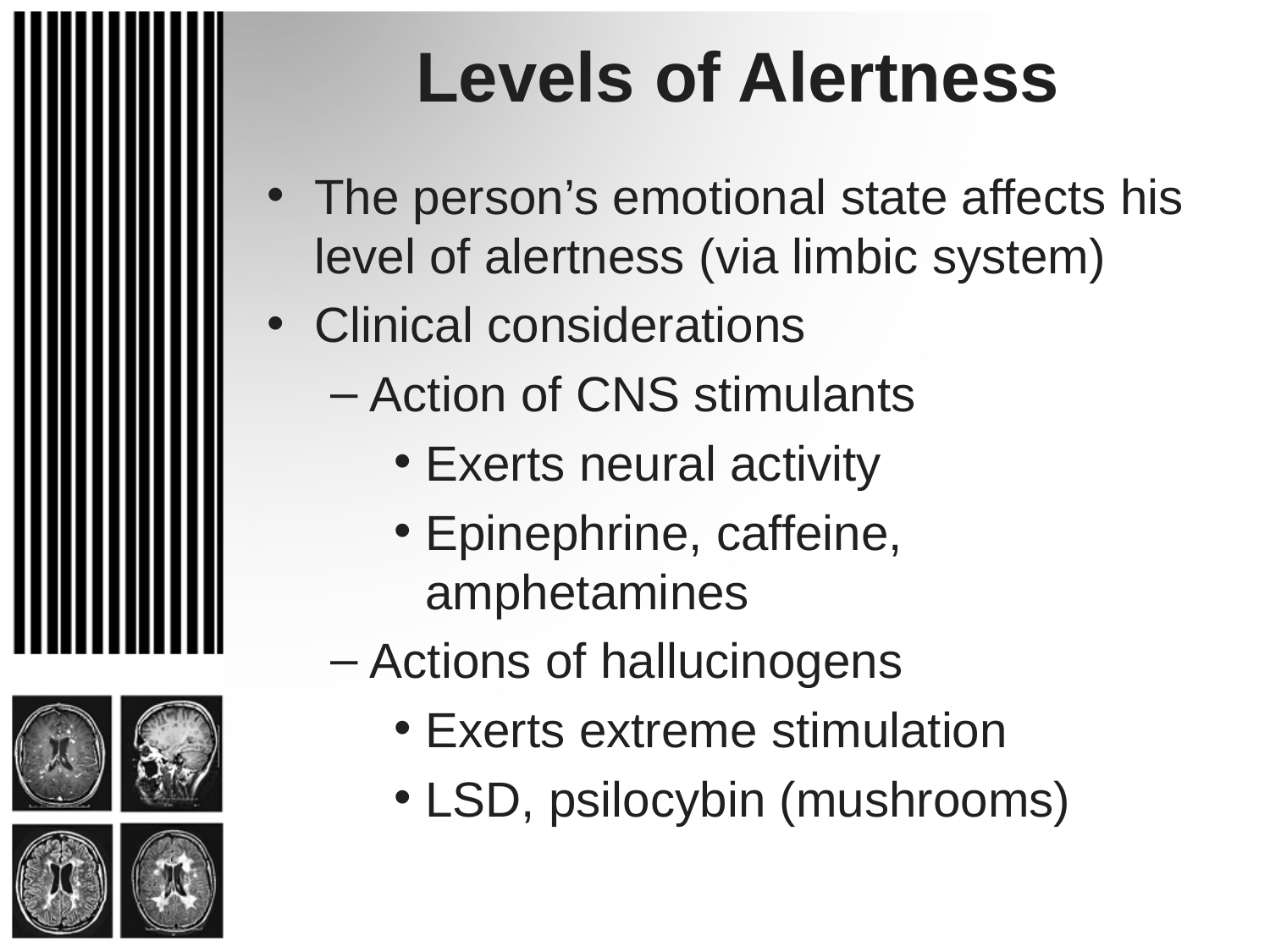

# Levels of Alertness
The person’s emotional state affects his level of alertness (via limbic system)
Clinical considerations
Action of CNS stimulants
Exerts neural activity
Epinephrine, caffeine, amphetamines
Actions of hallucinogens
Exerts extreme stimulation
LSD, psilocybin (mushrooms)